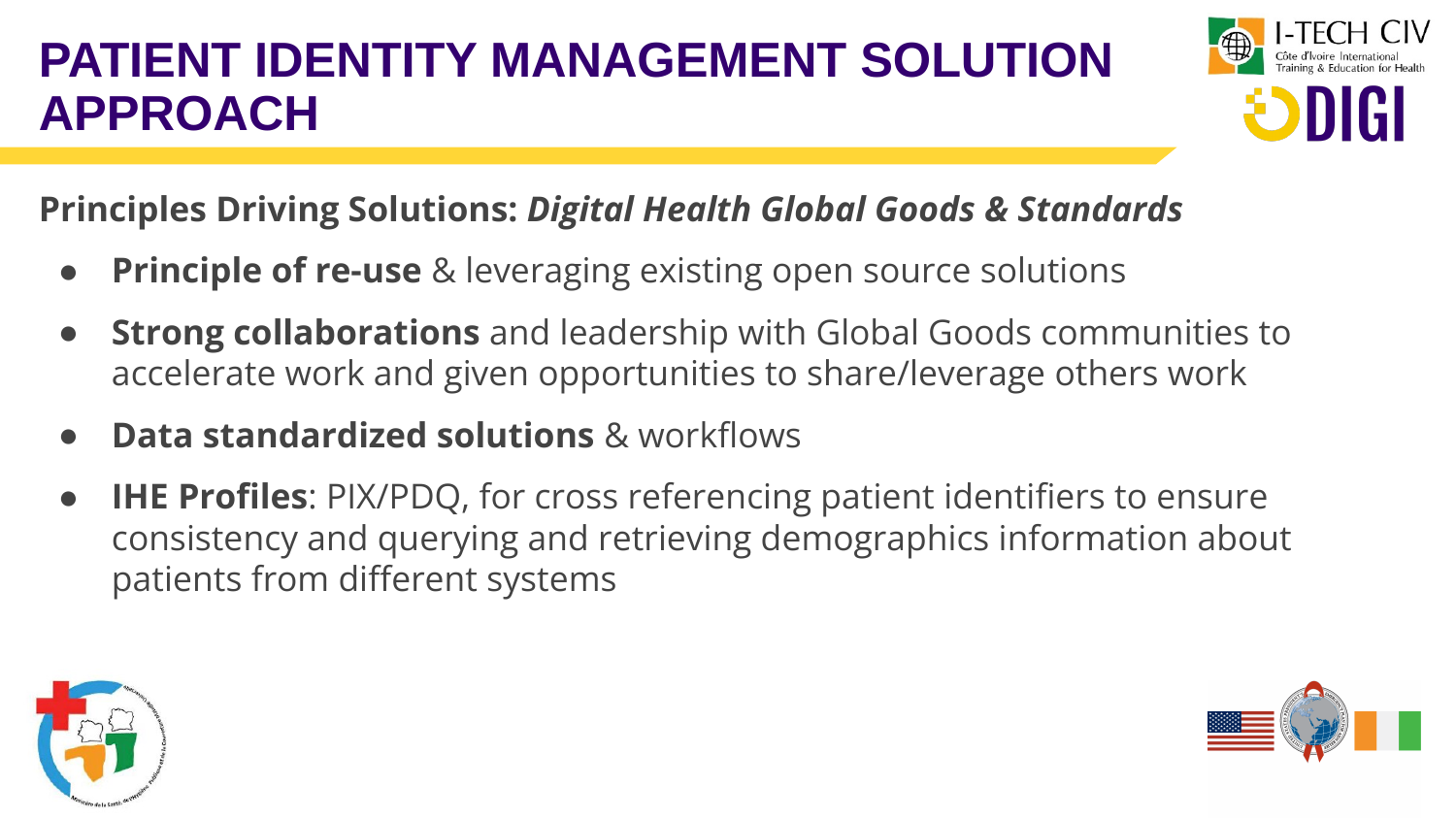

# PATIENT IDENTITY MANAGEMENT SOLUTION APPROACH
Principles Driving Solutions: Digital Health Global Goods & Standards
Principle of re-use & leveraging existing open source solutions
Strong collaborations and leadership with Global Goods communities to accelerate work and given opportunities to share/leverage others work
Data standardized solutions & workflows
IHE Profiles: PIX/PDQ, for cross referencing patient identifiers to ensure consistency and querying and retrieving demographics information about patients from different systems